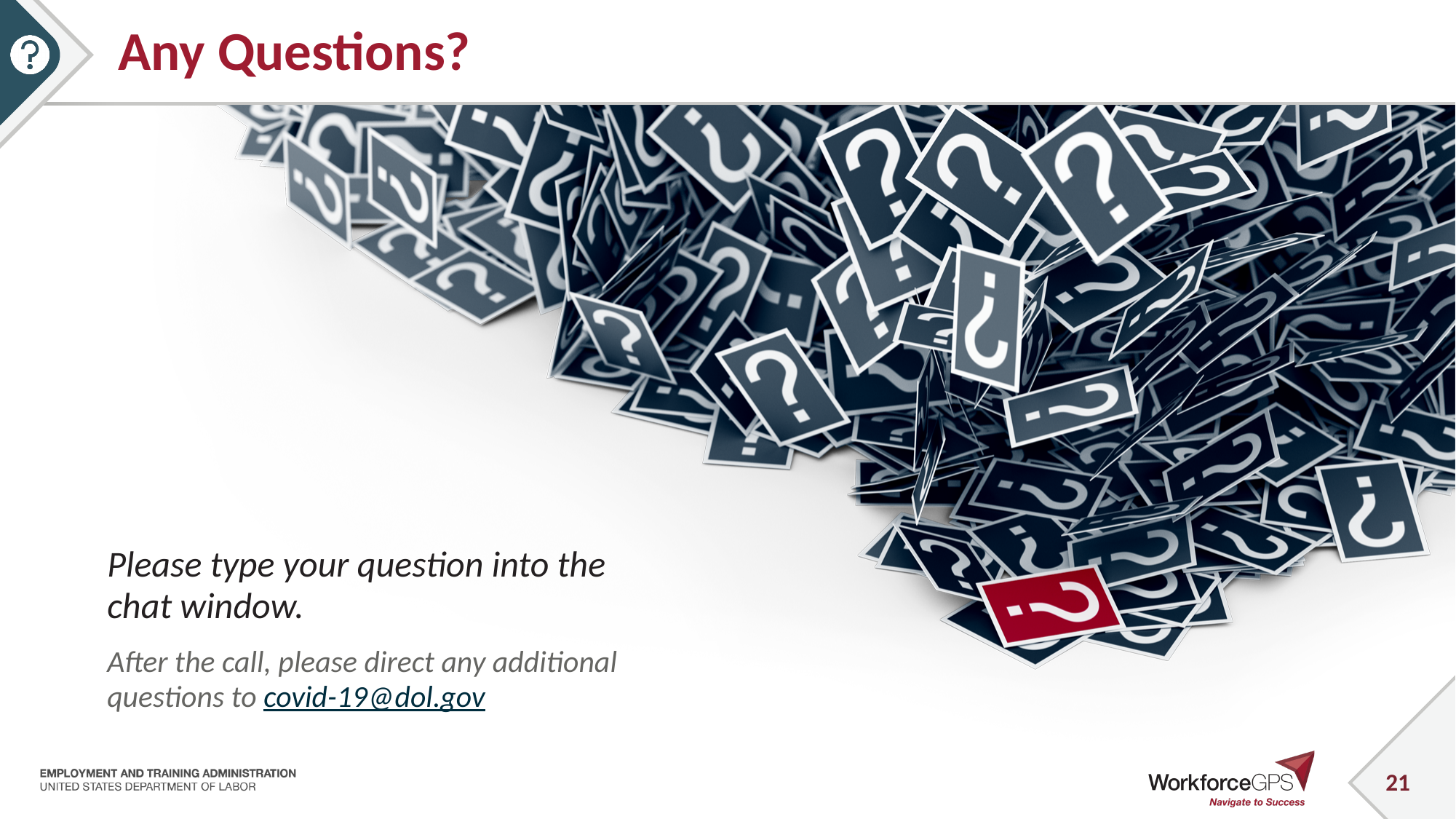

# Any Questions?
Please type your question into the chat window.
After the call, please direct any additional questions to covid-19@dol.gov
21